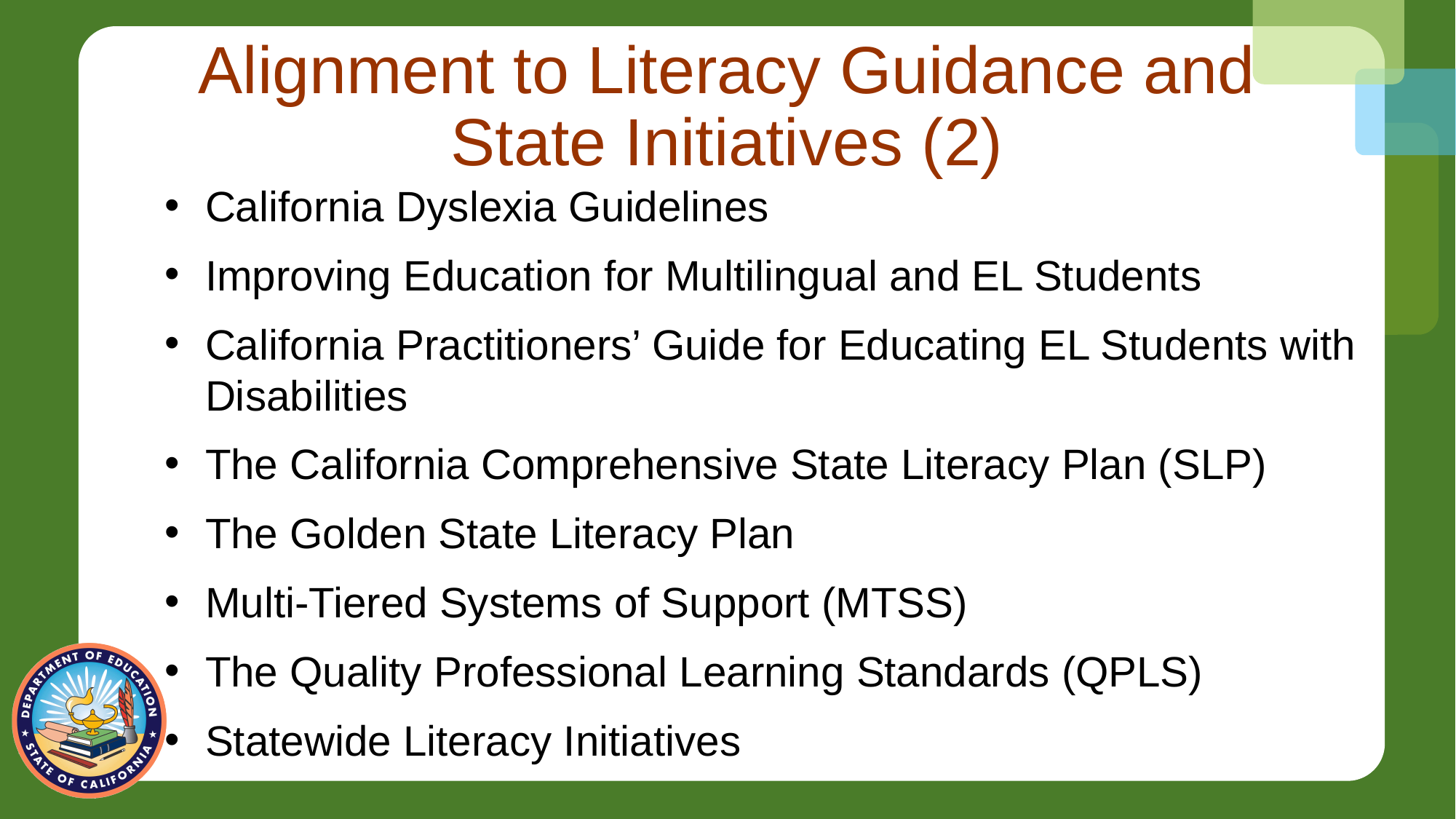

# Alignment to Literacy Guidance and State Initiatives (2)
California Dyslexia Guidelines
Improving Education for Multilingual and EL Students
California Practitioners’ Guide for Educating EL Students with Disabilities
The California Comprehensive State Literacy Plan (SLP)
The Golden State Literacy Plan
Multi-Tiered Systems of Support (MTSS)
The Quality Professional Learning Standards (QPLS)
Statewide Literacy Initiatives